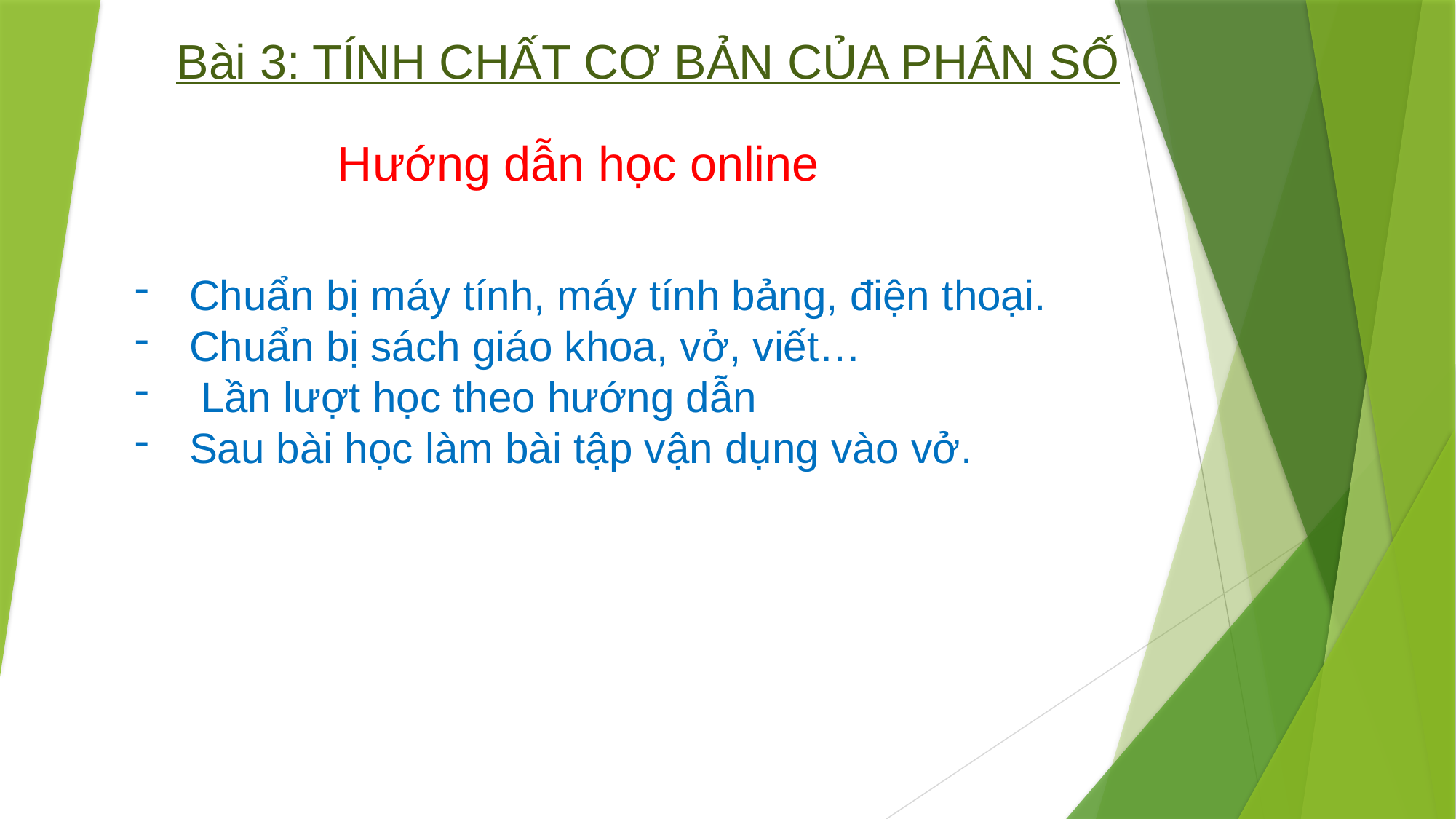

Bài 3: TÍNH CHẤT CƠ BẢN CỦA PHÂN SỐ
Hướng dẫn học online
Chuẩn bị máy tính, máy tính bảng, điện thoại.
Chuẩn bị sách giáo khoa, vở, viết…
 Lần lượt học theo hướng dẫn
Sau bài học làm bài tập vận dụng vào vở.